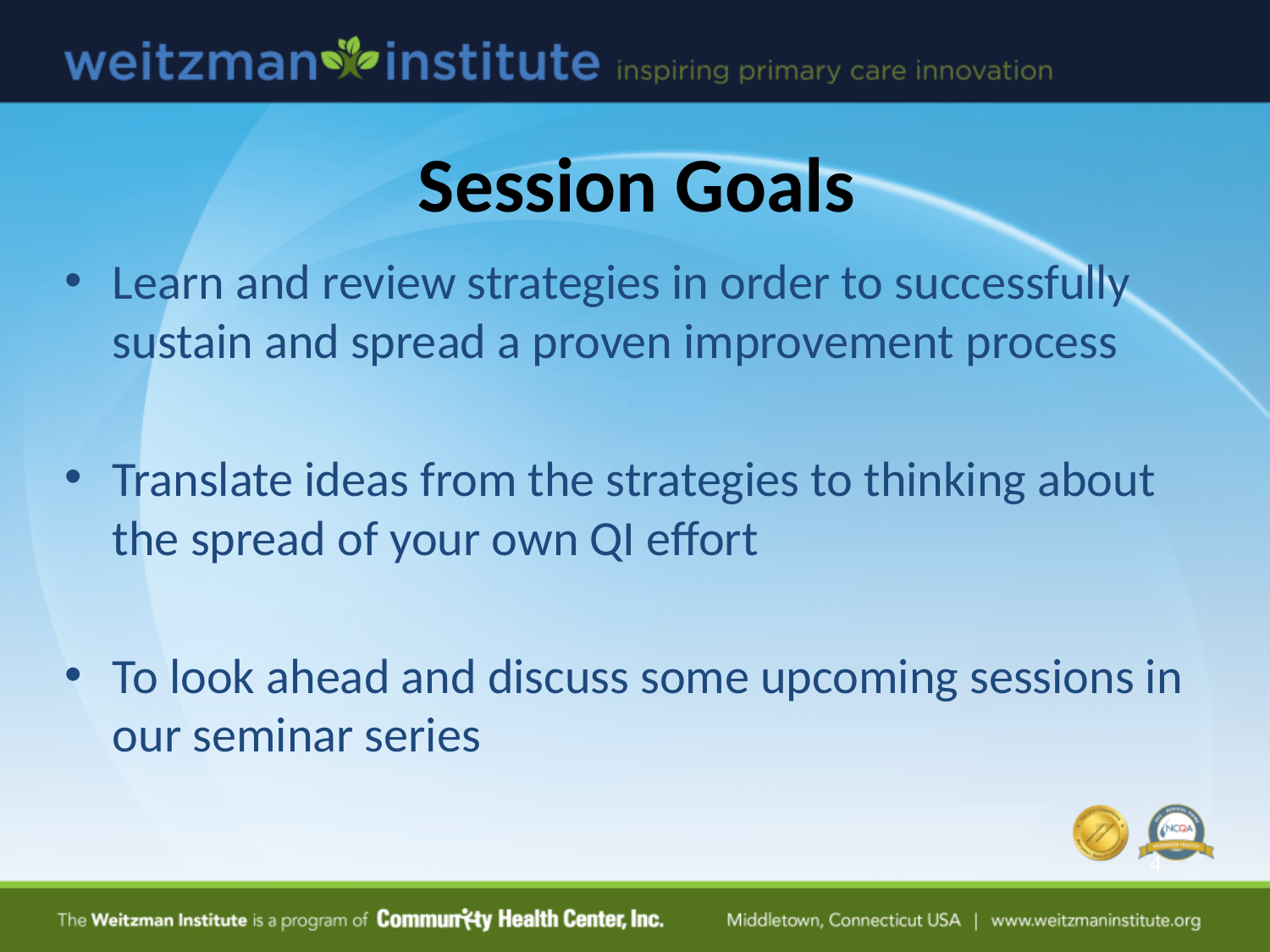

# Session Goals
Learn and review strategies in order to successfully sustain and spread a proven improvement process

Translate ideas from the strategies to thinking about the spread of your own QI effort

To look ahead and discuss some upcoming sessions in our seminar series
4